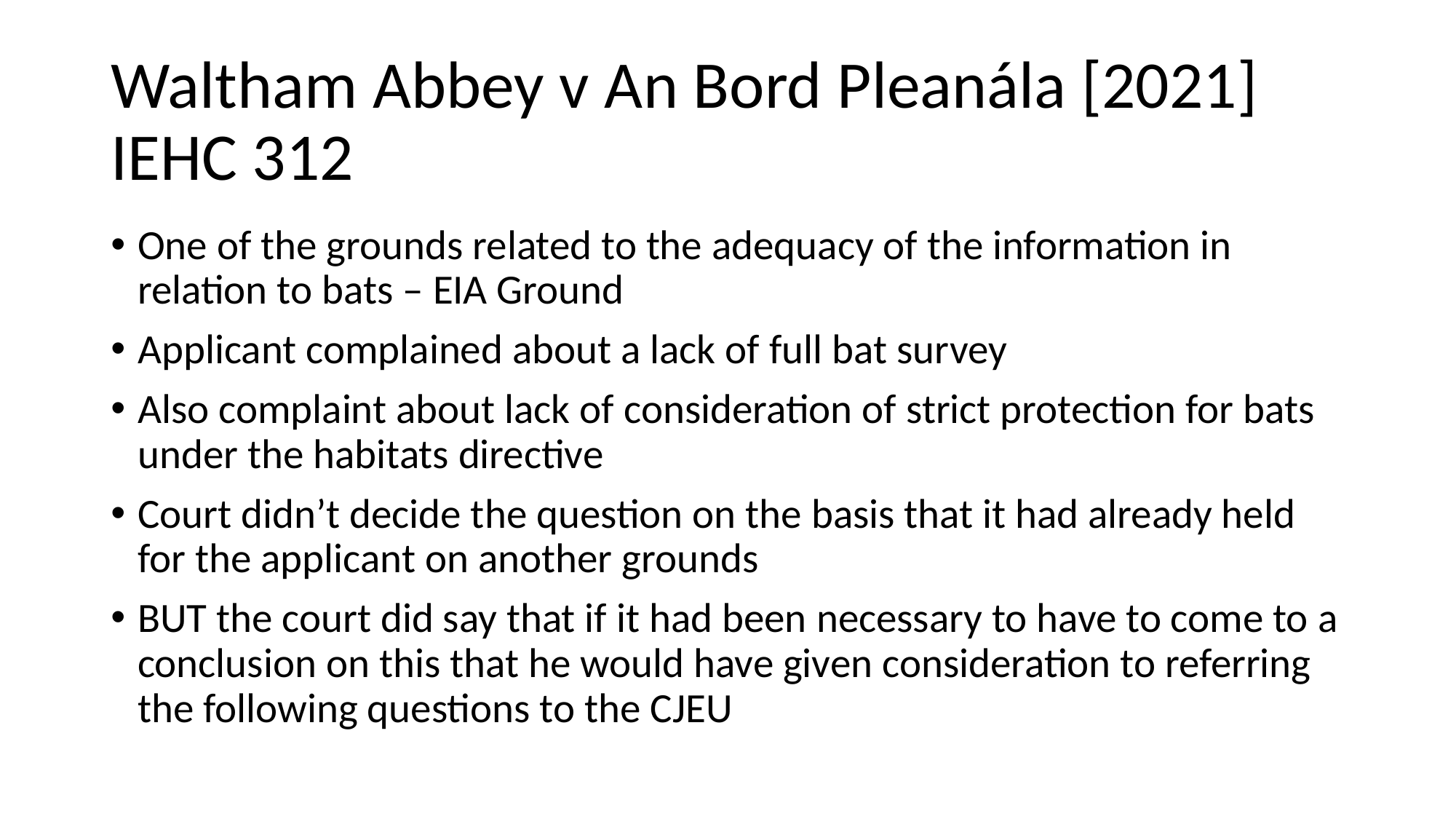

# Waltham Abbey v An Bord Pleanála [2021] IEHC 312
One of the grounds related to the adequacy of the information in relation to bats – EIA Ground
Applicant complained about a lack of full bat survey
Also complaint about lack of consideration of strict protection for bats under the habitats directive
Court didn’t decide the question on the basis that it had already held for the applicant on another grounds
BUT the court did say that if it had been necessary to have to come to a conclusion on this that he would have given consideration to referring the following questions to the CJEU